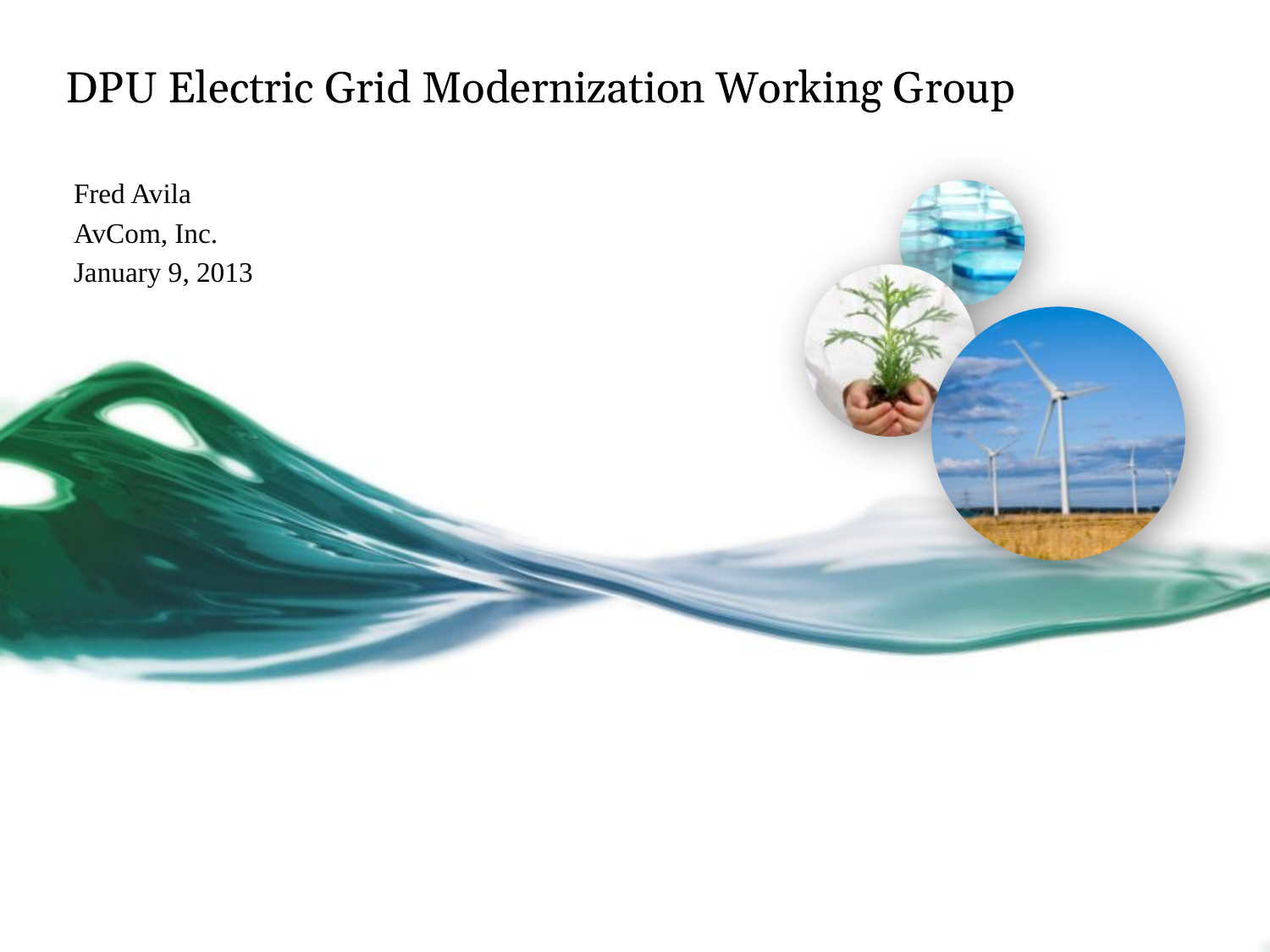

# DPU Electric Grid Modernization Working Group
Fred Avila
AvCom, Inc.
January 9, 2013